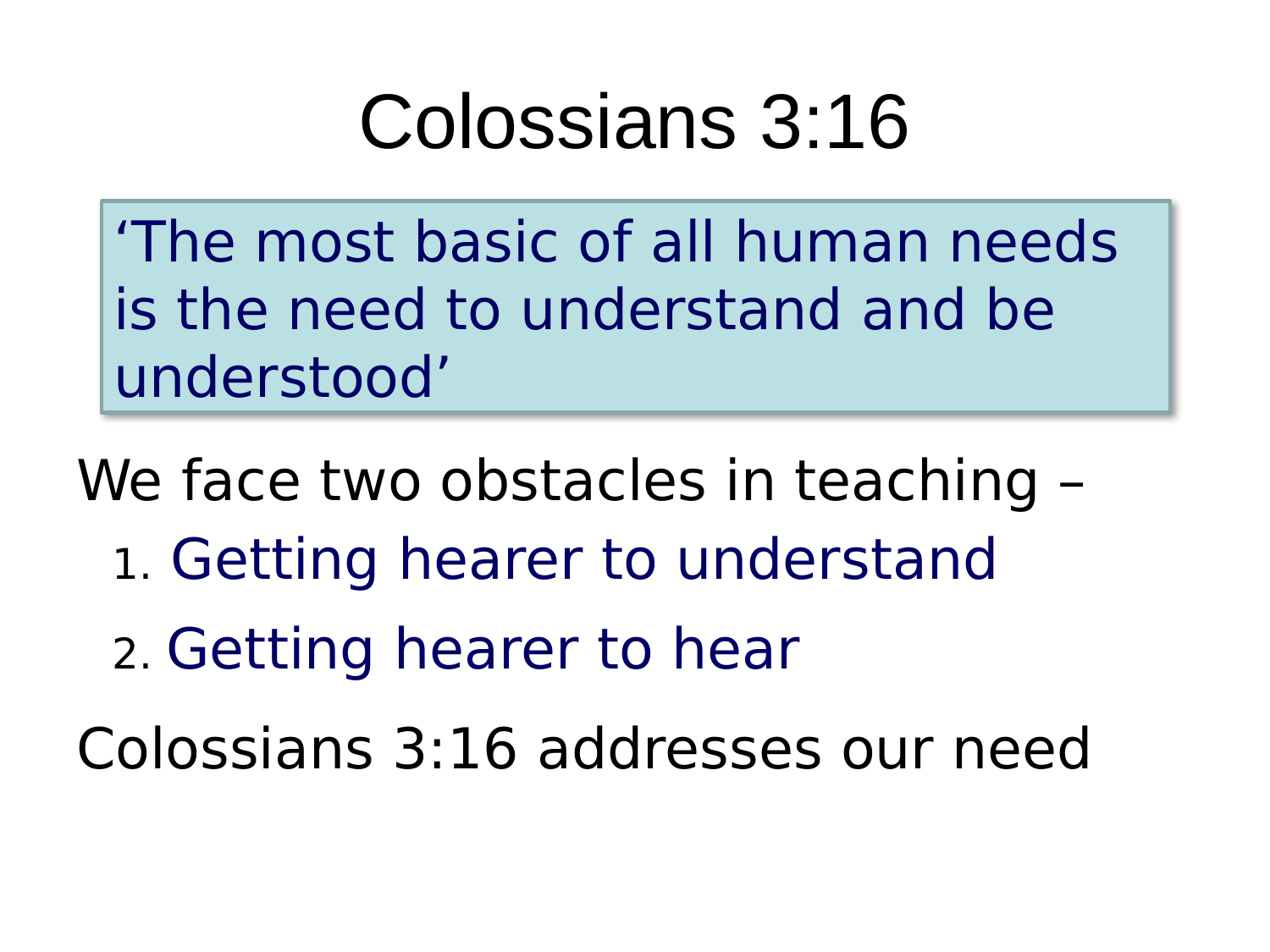

# Colossians 3:16

We face two obstacles in teaching –
  1. Getting hearer to understand
  2. Getting hearer to hear
Colossians 3:16 addresses our need
‘The most basic of all human needs
is the need to understand and be understood’